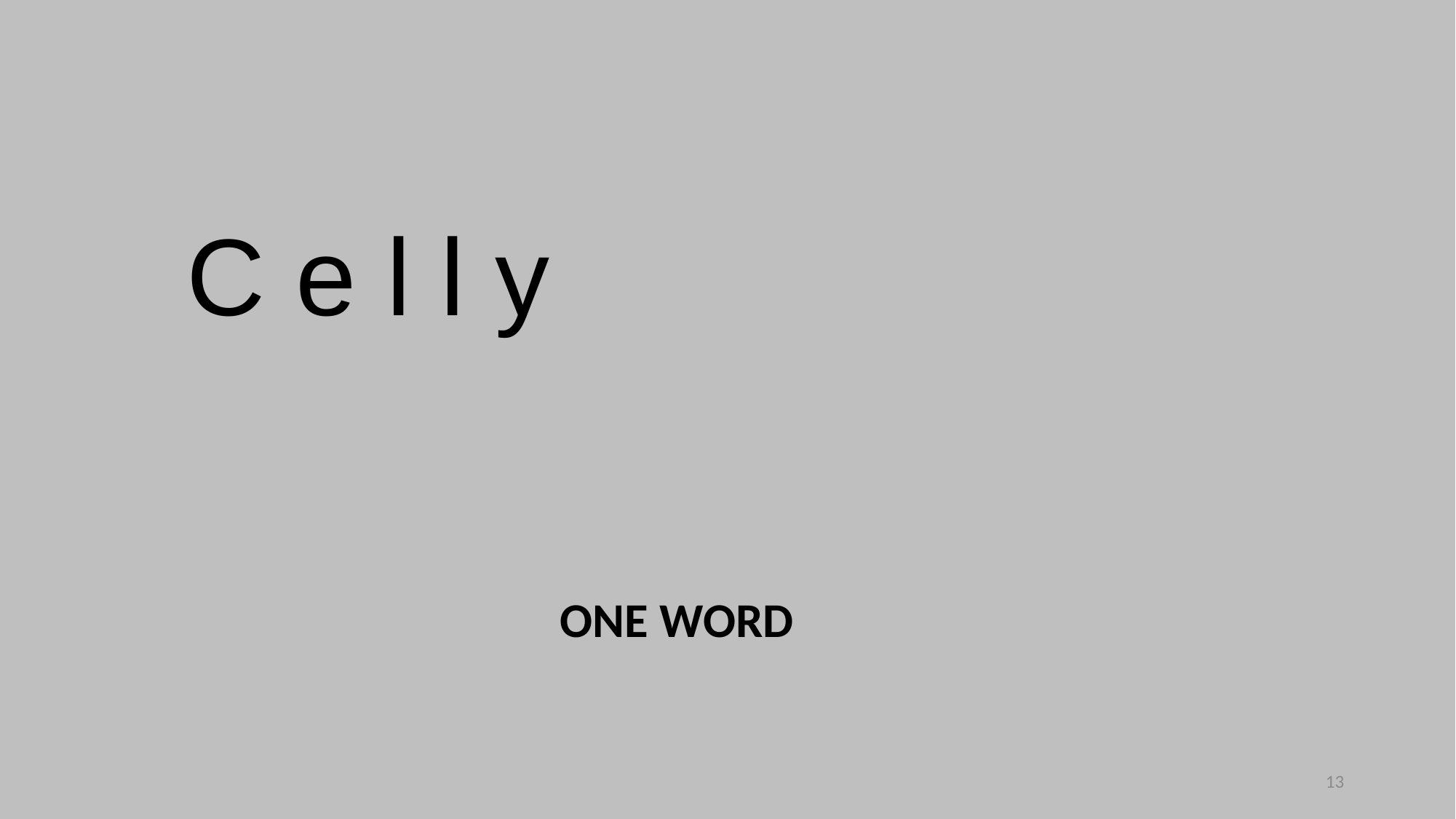

C e l l y
ONE WORD
13